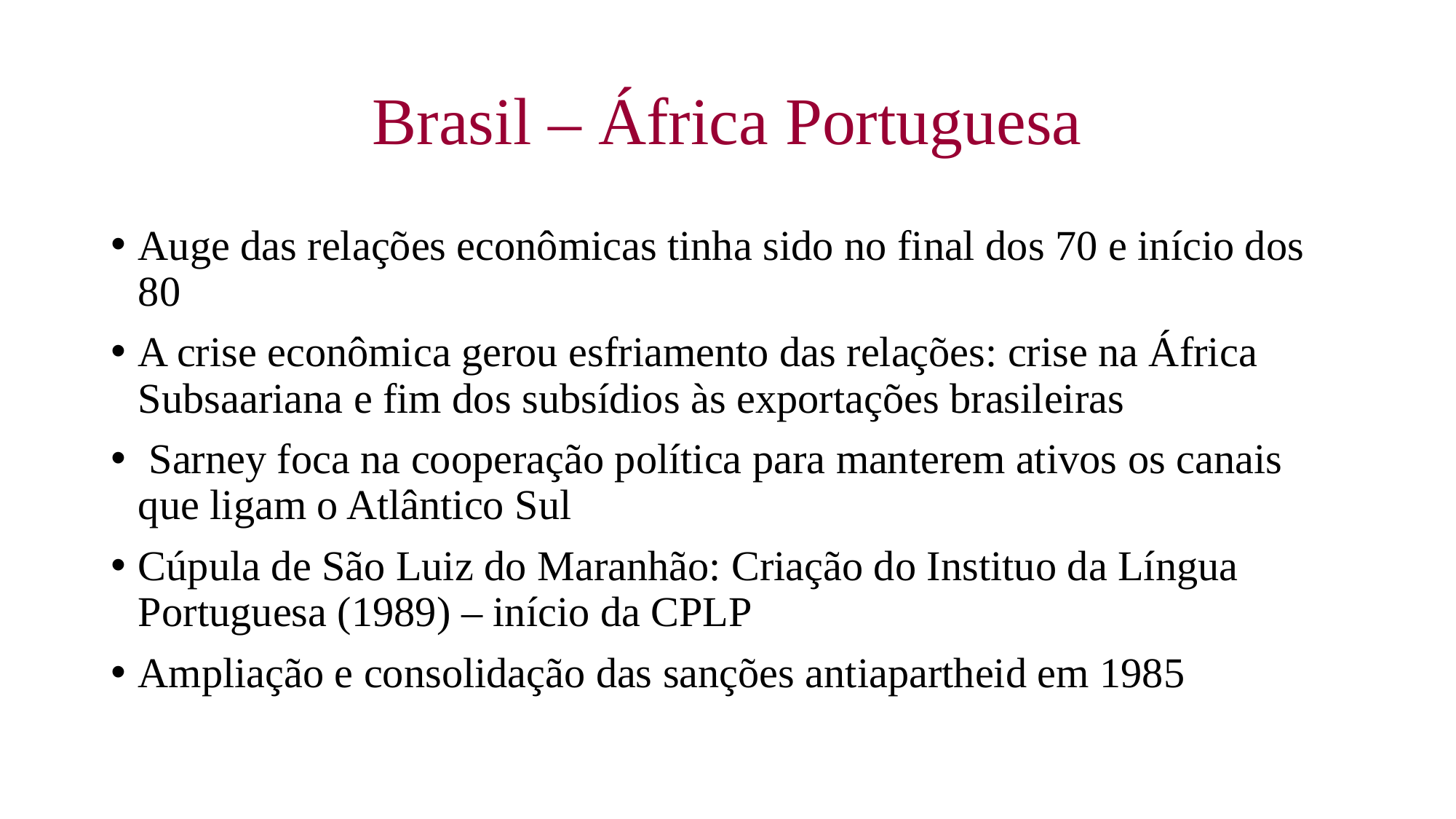

# Brasil – África Portuguesa
Auge das relações econômicas tinha sido no final dos 70 e início dos 80
A crise econômica gerou esfriamento das relações: crise na África Subsaariana e fim dos subsídios às exportações brasileiras
 Sarney foca na cooperação política para manterem ativos os canais que ligam o Atlântico Sul
Cúpula de São Luiz do Maranhão: Criação do Instituo da Língua Portuguesa (1989) – início da CPLP
Ampliação e consolidação das sanções antiapartheid em 1985